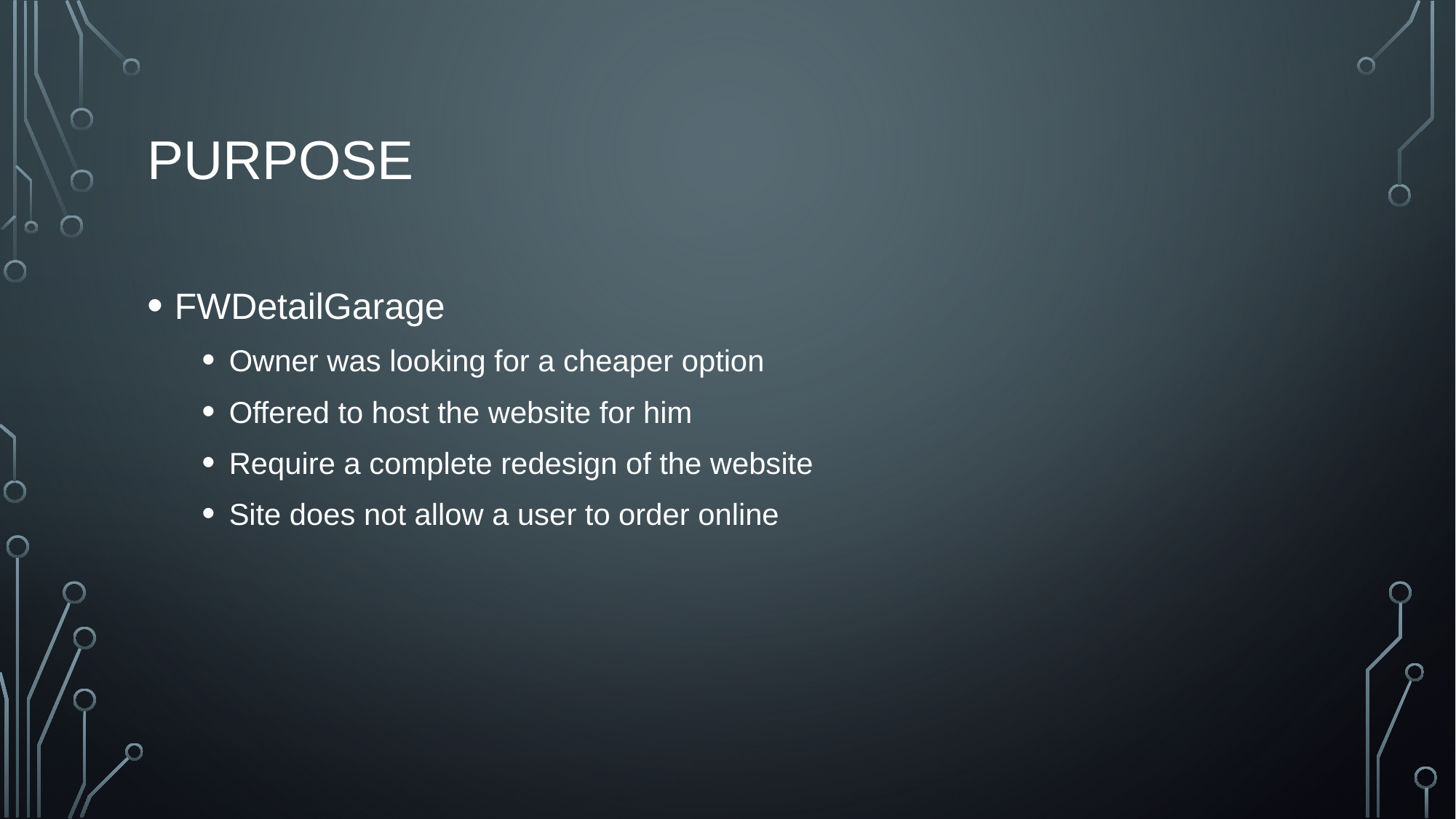

# purpose
FWDetailGarage
Owner was looking for a cheaper option
Offered to host the website for him
Require a complete redesign of the website
Site does not allow a user to order online